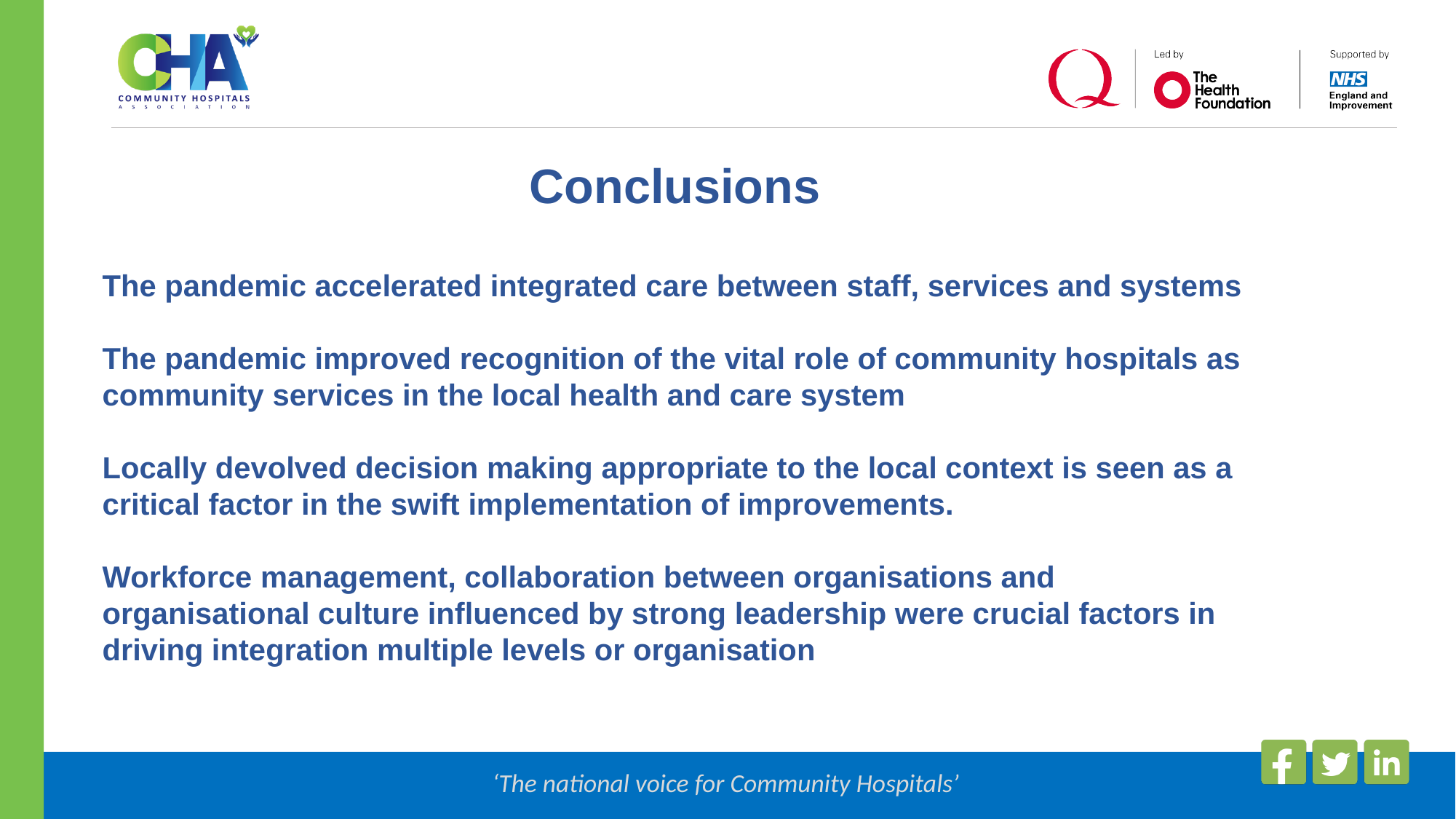

Conclusions
The pandemic accelerated integrated care between staff, services and systems

The pandemic improved recognition of the vital role of community hospitals as community services in the local health and care system

Locally devolved decision making appropriate to the local context is seen as a critical factor in the swift implementation of improvements.

Workforce management, collaboration between organisations and organisational culture influenced by strong leadership were crucial factors in driving integration multiple levels or organisation